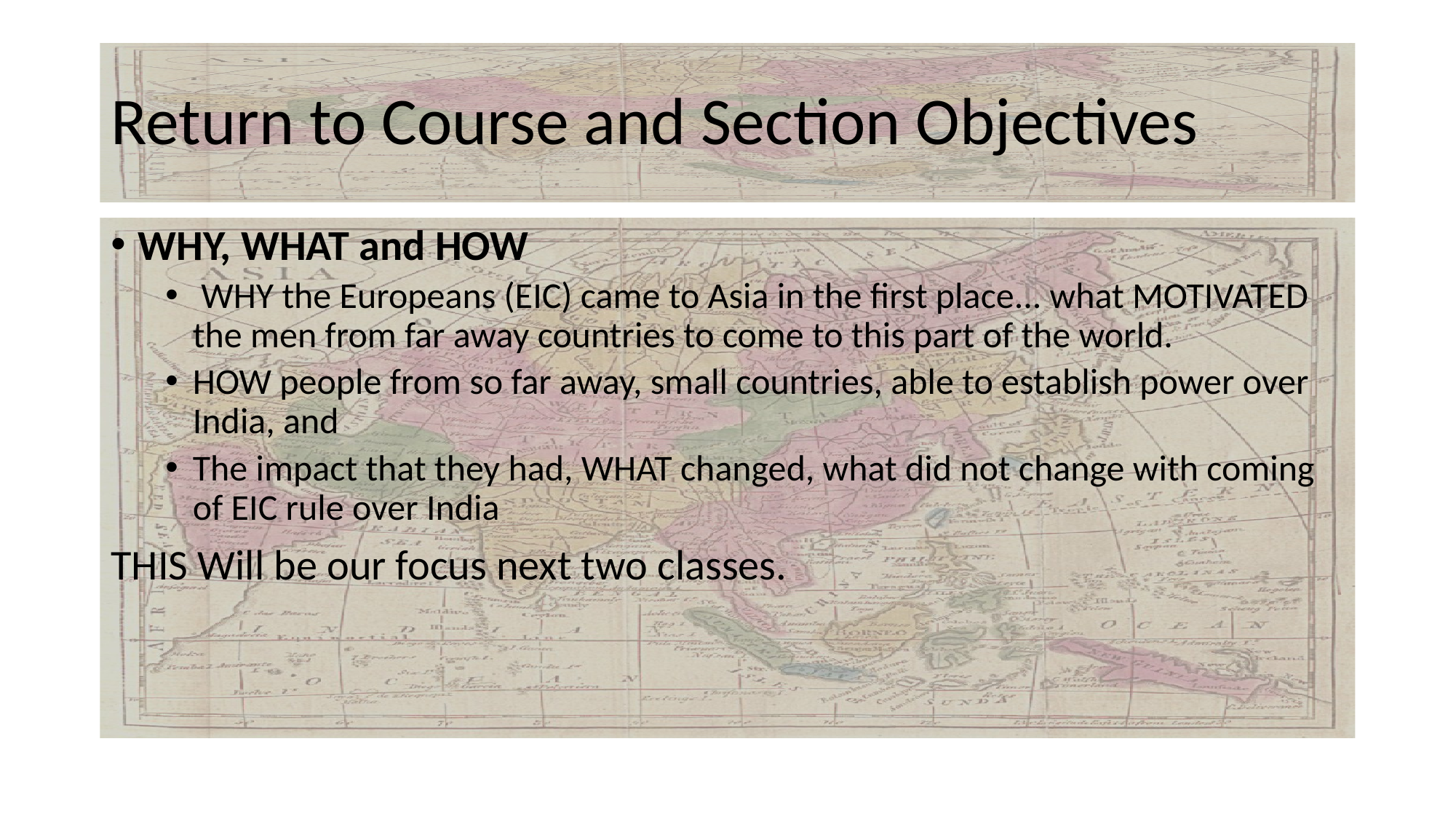

# Return to Course and Section Objectives
WHY, WHAT and HOW
 WHY the Europeans (EIC) came to Asia in the first place... what MOTIVATED the men from far away countries to come to this part of the world.
HOW people from so far away, small countries, able to establish power over India, and
The impact that they had, WHAT changed, what did not change with coming of EIC rule over India
THIS Will be our focus next two classes.